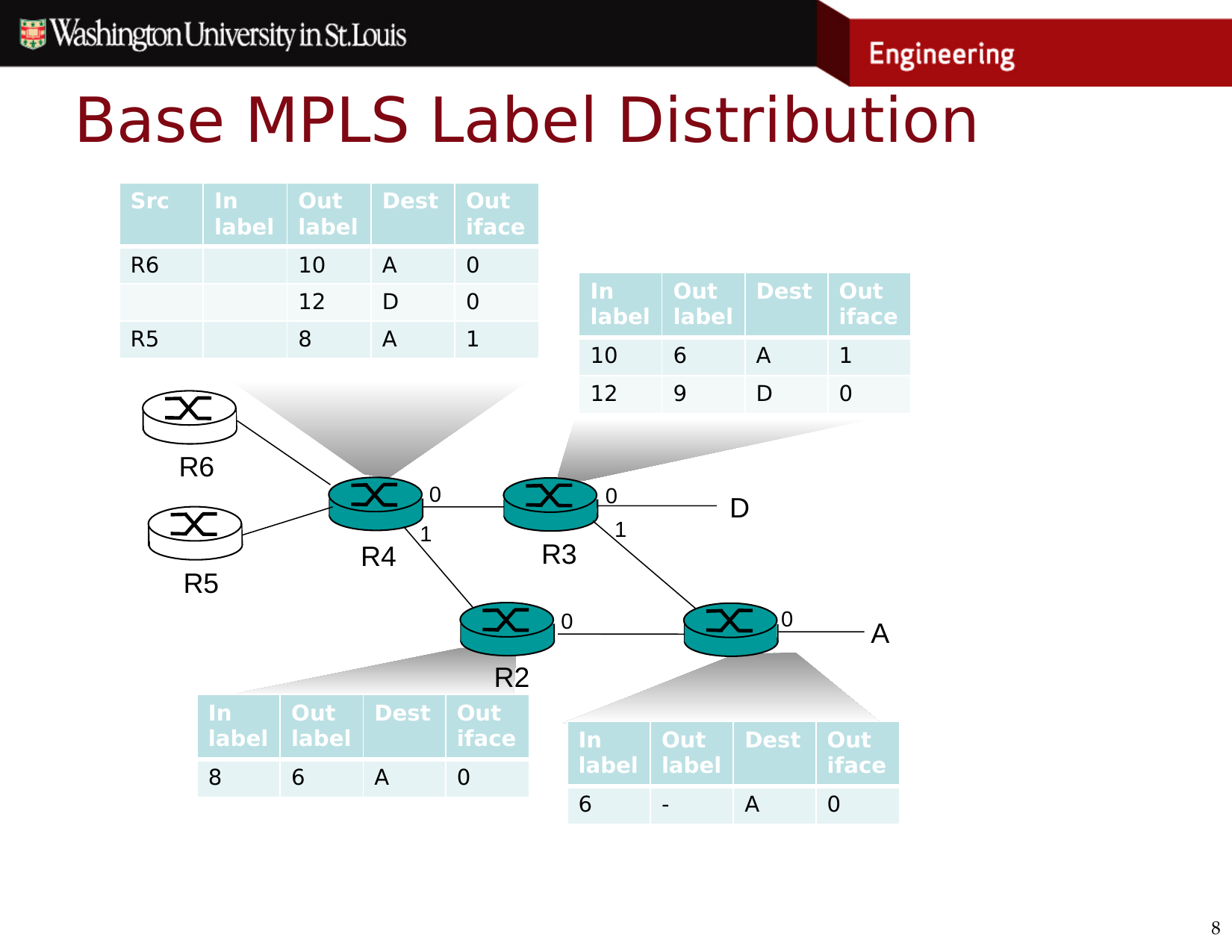

# Base MPLS Label Distribution
| Src | In label | Out label | Dest | Out iface |
| --- | --- | --- | --- | --- |
| R6 |  | 10 | A | 0 |
|  |  | 12 | D | 0 |
| R5 |  | 8 | A | 1 |
| In label | Out label | Dest | Out iface |
| --- | --- | --- | --- |
| 10 | 6 | A | 1 |
| 12 | 9 | D | 0 |

R6
0
0

D

1
1

R3
R4
R5
0
0

A

R2
| In label | Out label | Dest | Out iface |
| --- | --- | --- | --- |
| 8 | 6 | A | 0 |
| In label | Out label | Dest | Out iface |
| --- | --- | --- | --- |
| 6 | - | A | 0 |
8